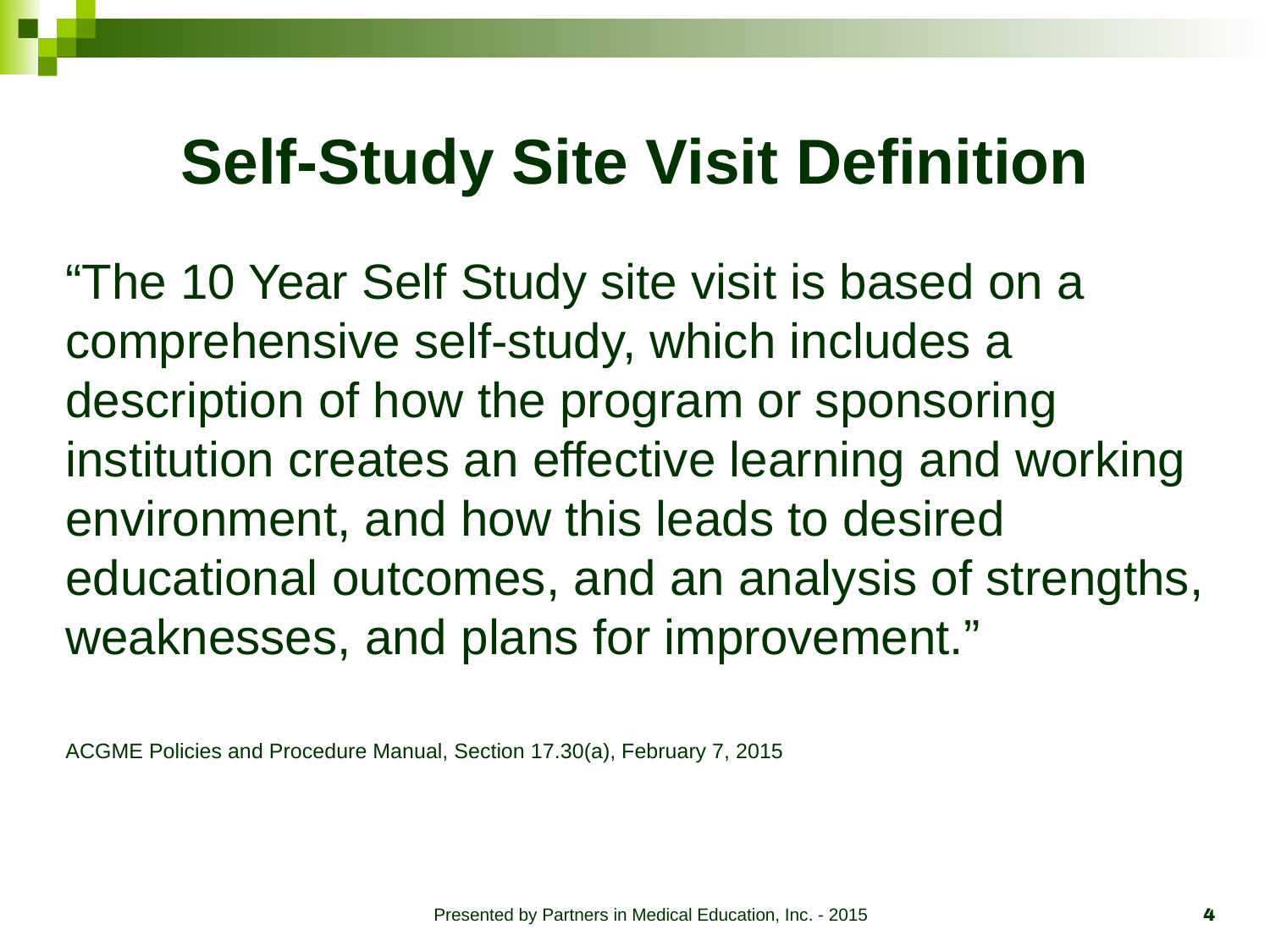

# Self-Study Site Visit Definition
“The 10 Year Self Study site visit is based on a comprehensive self-study, which includes a description of how the program or sponsoring institution creates an effective learning and working environment, and how this leads to desired educational outcomes, and an analysis of strengths, weaknesses, and plans for improvement.”

ACGME Policies and Procedure Manual, Section 17.30(a), February 7, 2015
Presented by Partners in Medical Education, Inc. - 2015
4